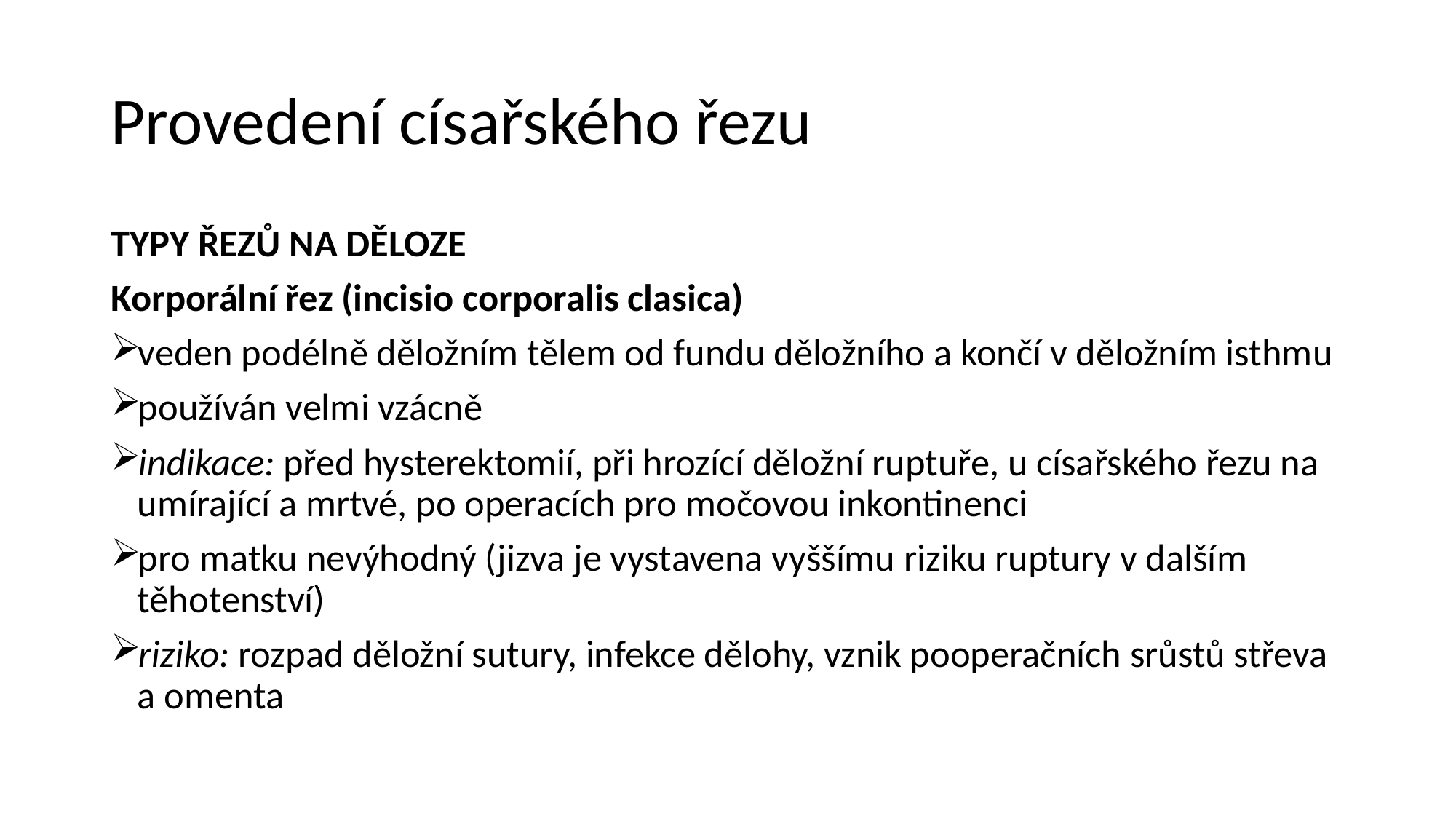

# Provedení císařského řezu
TYPY ŘEZŮ NA DĚLOZE
Korporální řez (incisio corporalis clasica)
veden podélně děložním tělem od fundu děložního a končí v děložním isthmu
používán velmi vzácně
indikace: před hysterektomií, při hrozící děložní ruptuře, u císařského řezu na umírající a mrtvé, po operacích pro močovou inkontinenci
pro matku nevýhodný (jizva je vystavena vyššímu riziku ruptury v dalším těhotenství)
riziko: rozpad děložní sutury, infekce dělohy, vznik pooperačních srůstů střeva a omenta